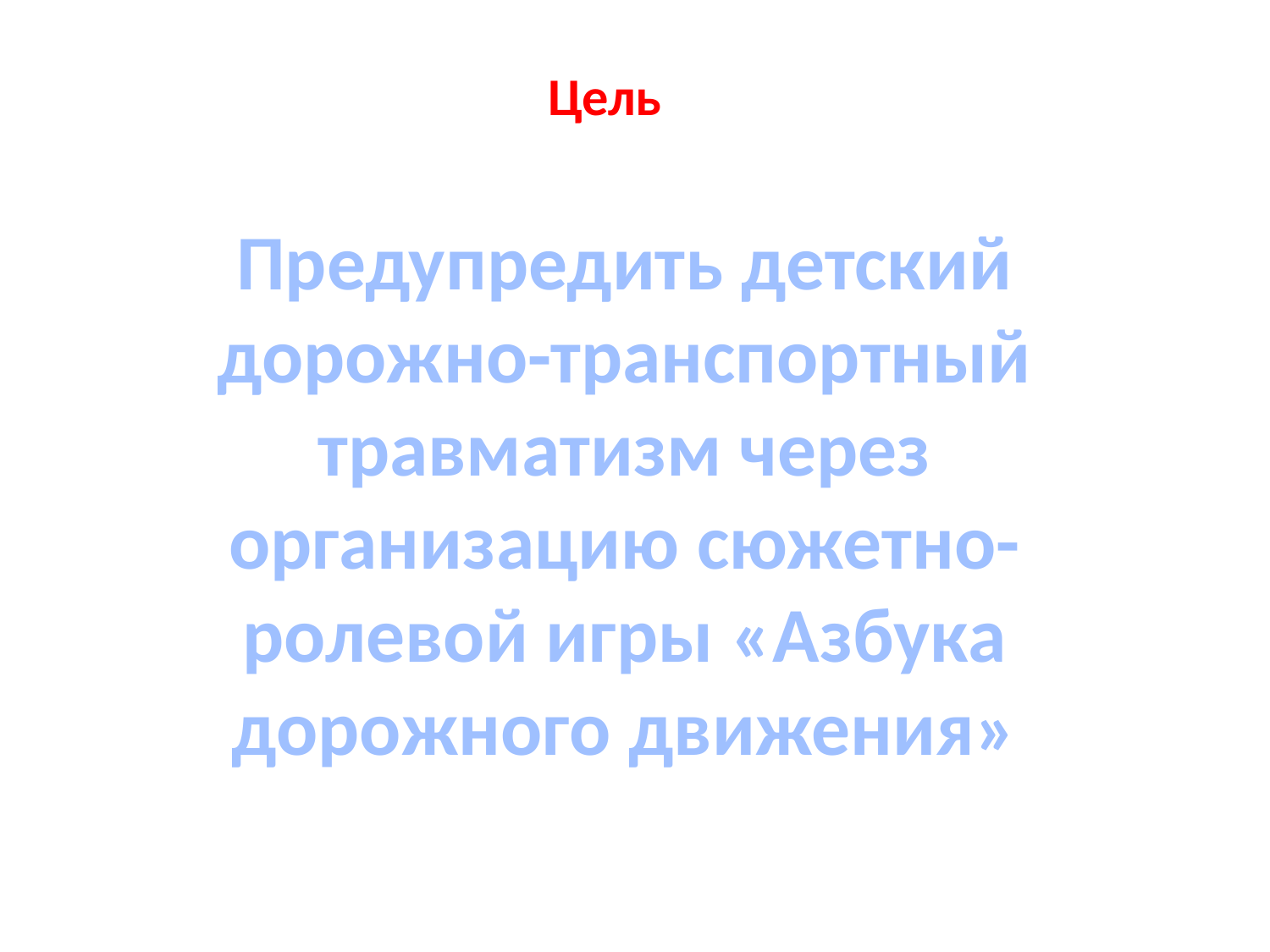

Цель
Предупредить детский дорожно-транспортный травматизм через организацию сюжетно-ролевой игры «Азбука дорожного движения»